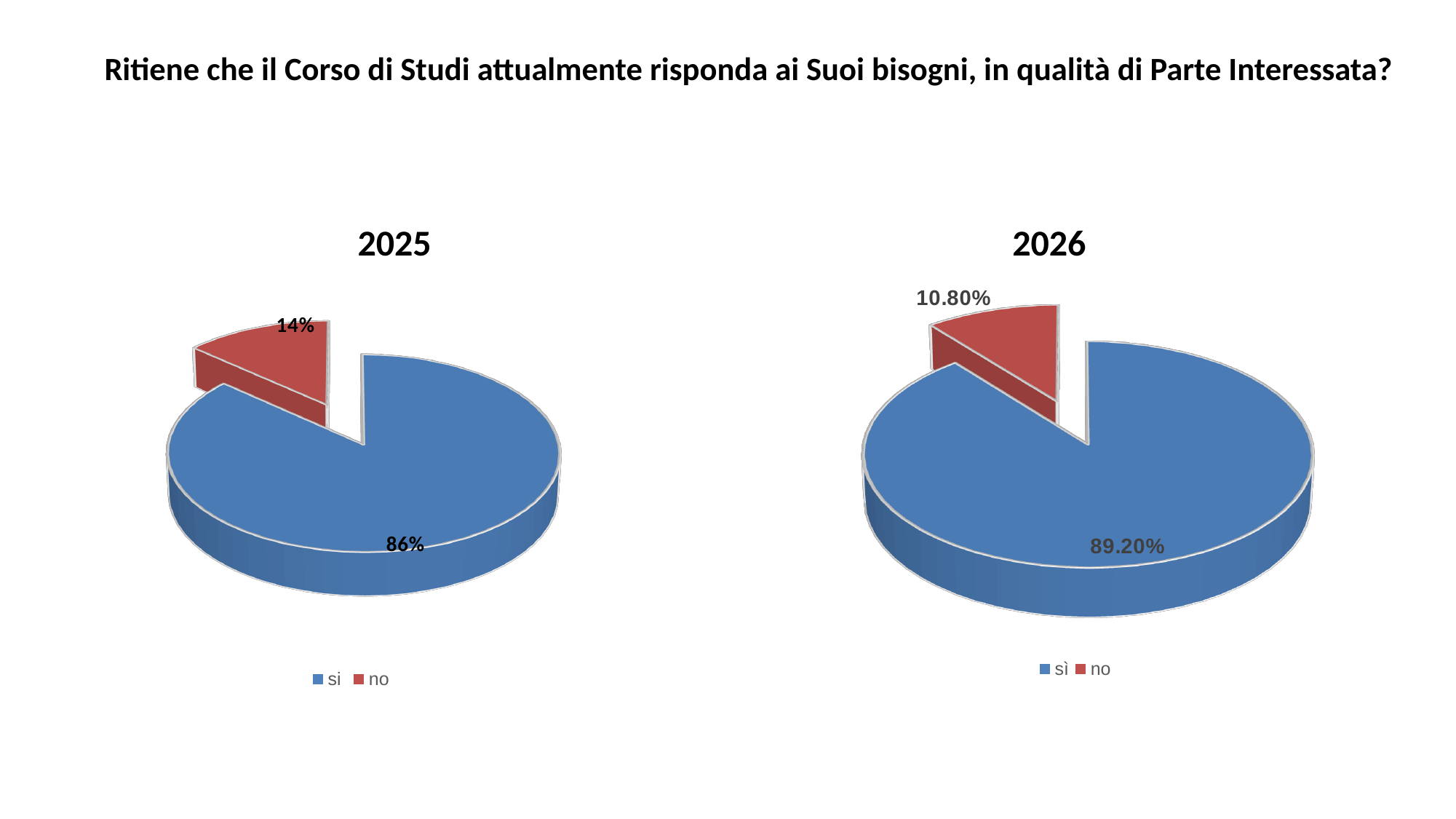

# Ritiene che il Corso di Studi attualmente risponda ai Suoi bisogni, in qualità di Parte Interessata?

[unsupported chart]

2025
2026

[unsupported chart]